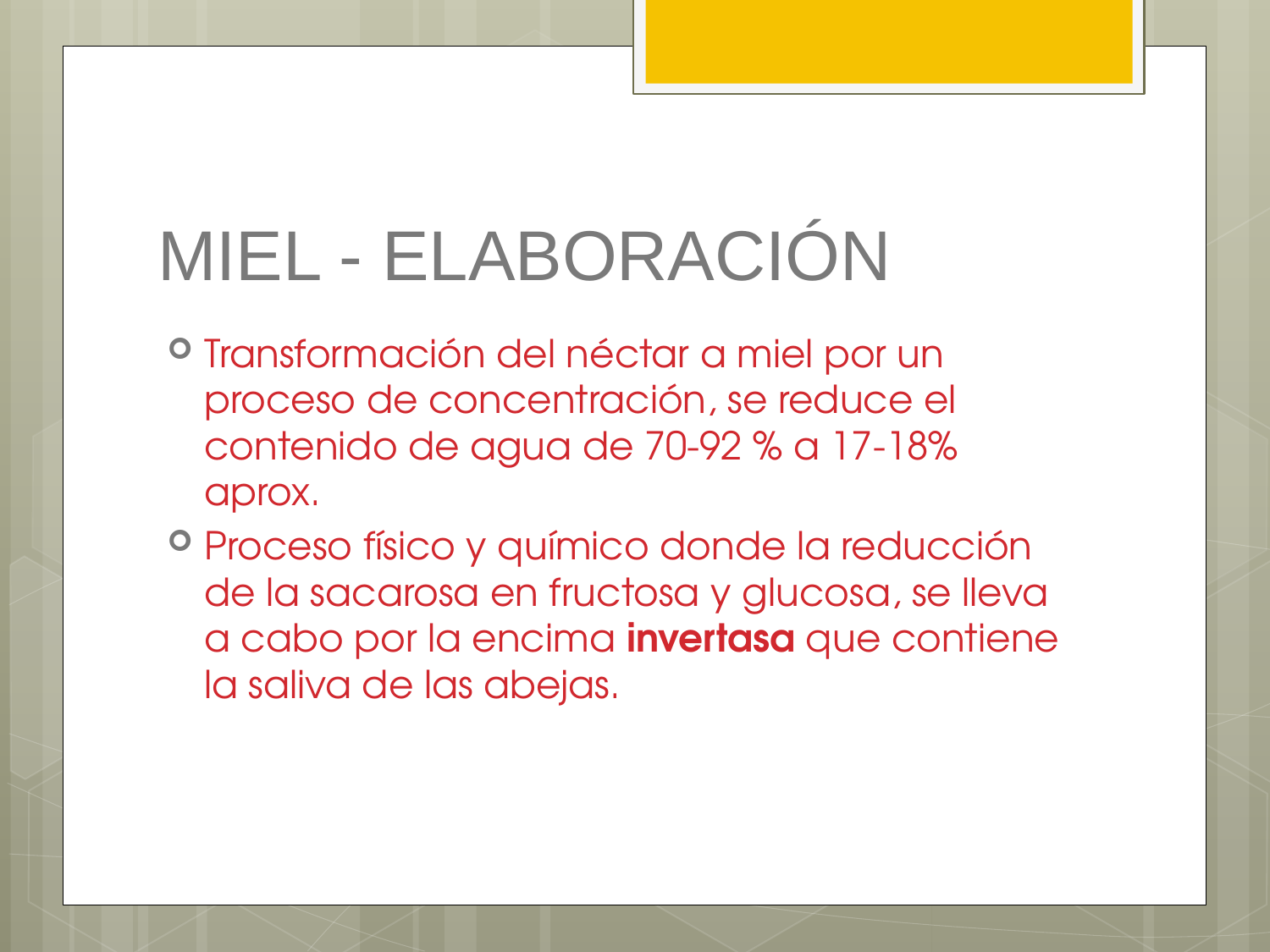

# MIEL - ELABORACIÓN
Transformación del néctar a miel por un proceso de concentración, se reduce el contenido de agua de 70-92 % a 17-18% aprox.
Proceso físico y químico donde la reducción de la sacarosa en fructosa y glucosa, se lleva a cabo por la encima invertasa que contiene la saliva de las abejas.